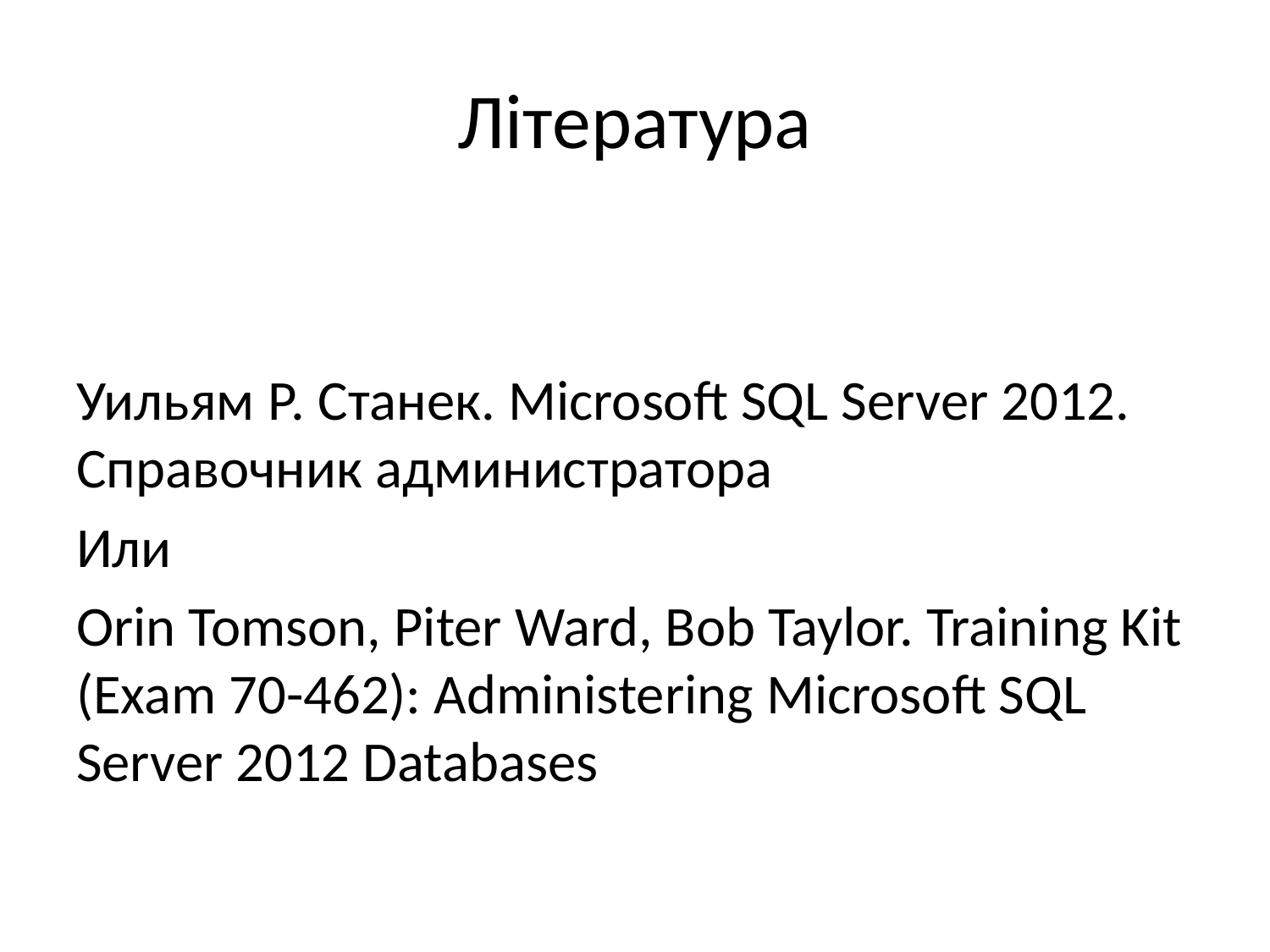

# Література
Уильям Р. Станек. Microsoft SQL Server 2012. Справочник администратора
Или
Orin Tomson, Piter Ward, Bob Taylor. Training Kit (Exam 70-462): Administering Microsoft SQL Server 2012 Databases